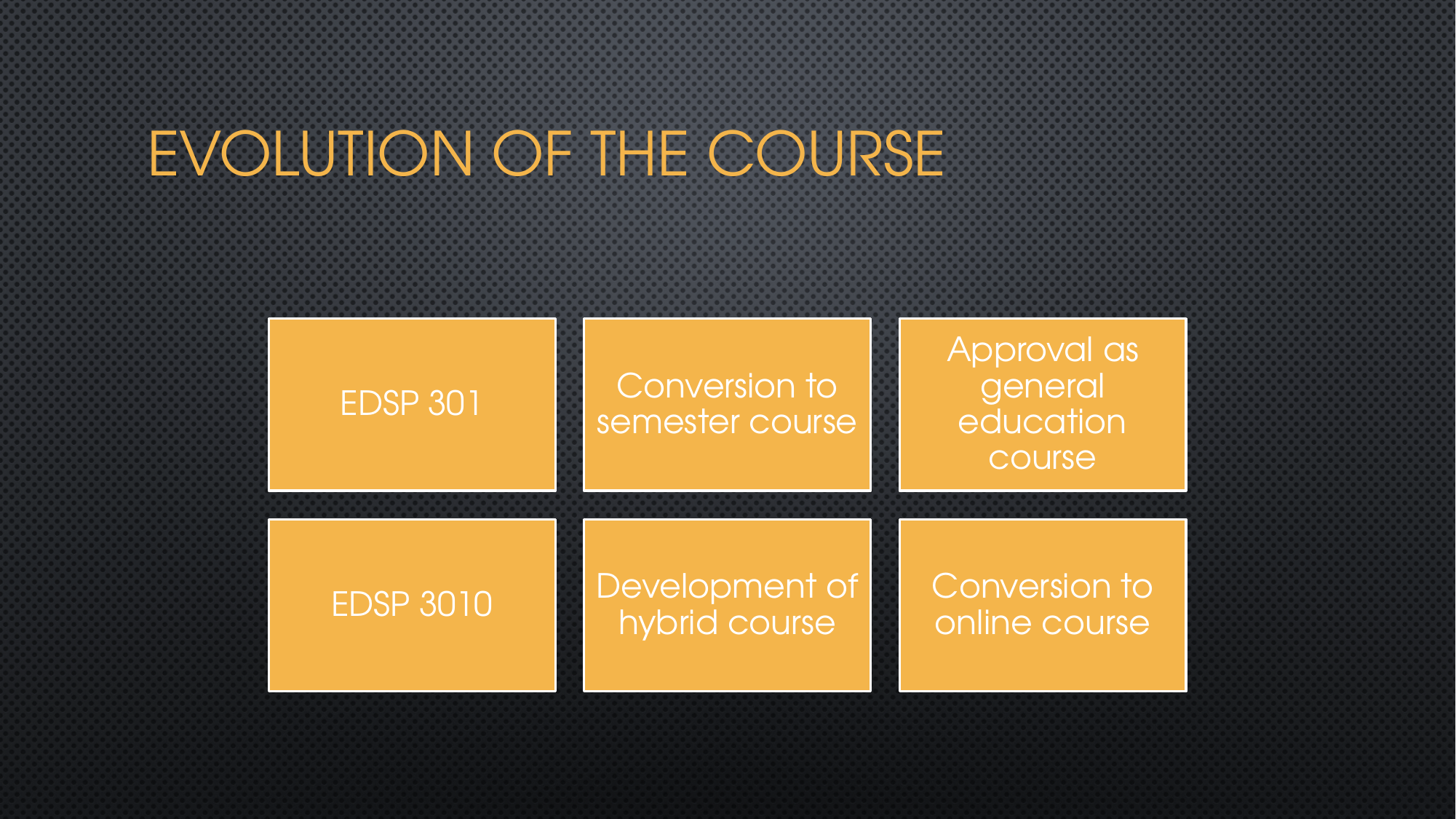

# Evolution of the Course
EDSP 301
Conversion to semester course
Approval as general education course
EDSP 3010
Development of hybrid course
Conversion to online course